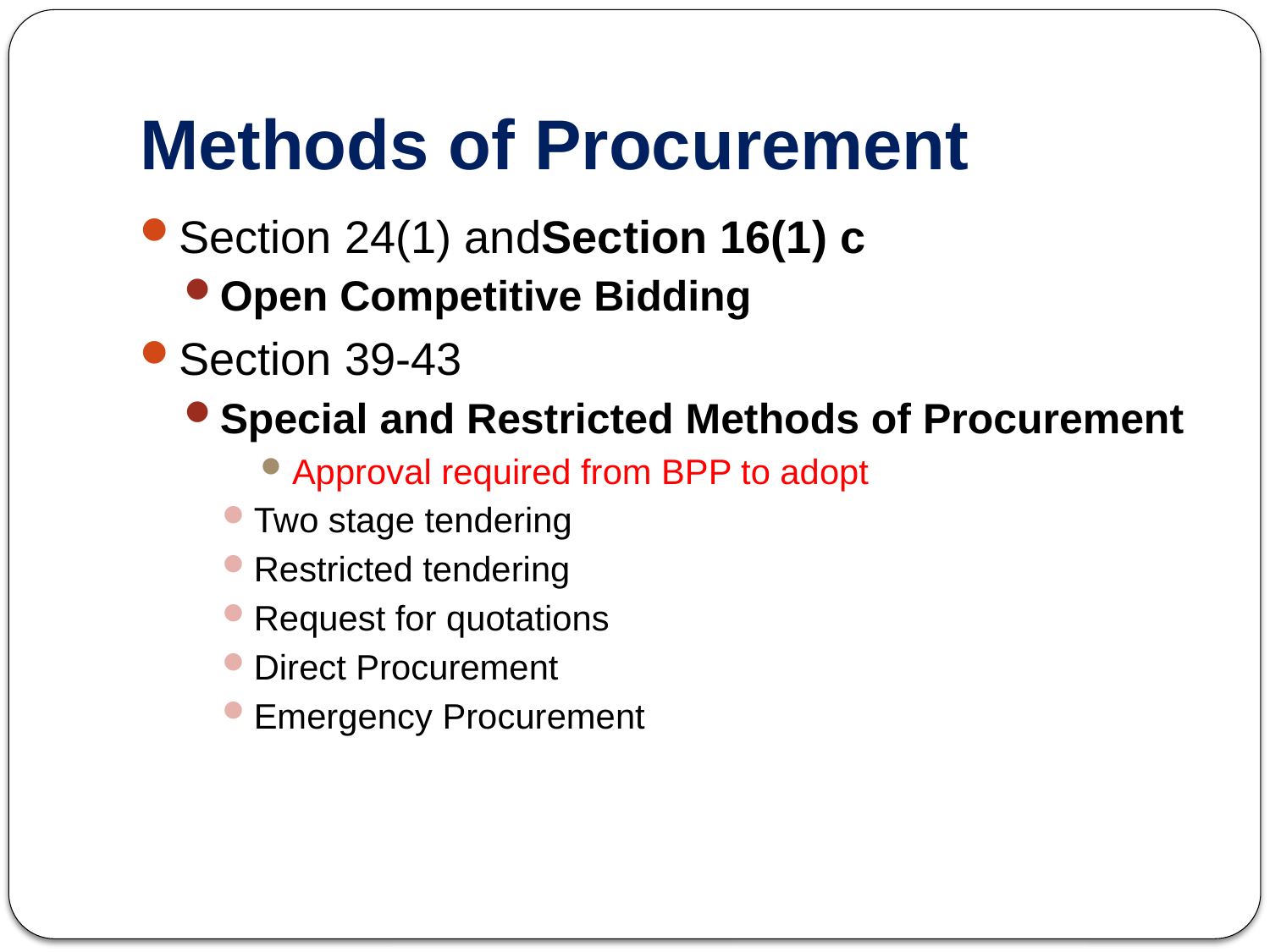

# Methods of Procurement
Section 24(1) andSection 16(1) c
Open Competitive Bidding
Section 39-43
Special and Restricted Methods of Procurement
Approval required from BPP to adopt
Two stage tendering
Restricted tendering
Request for quotations
Direct Procurement
Emergency Procurement